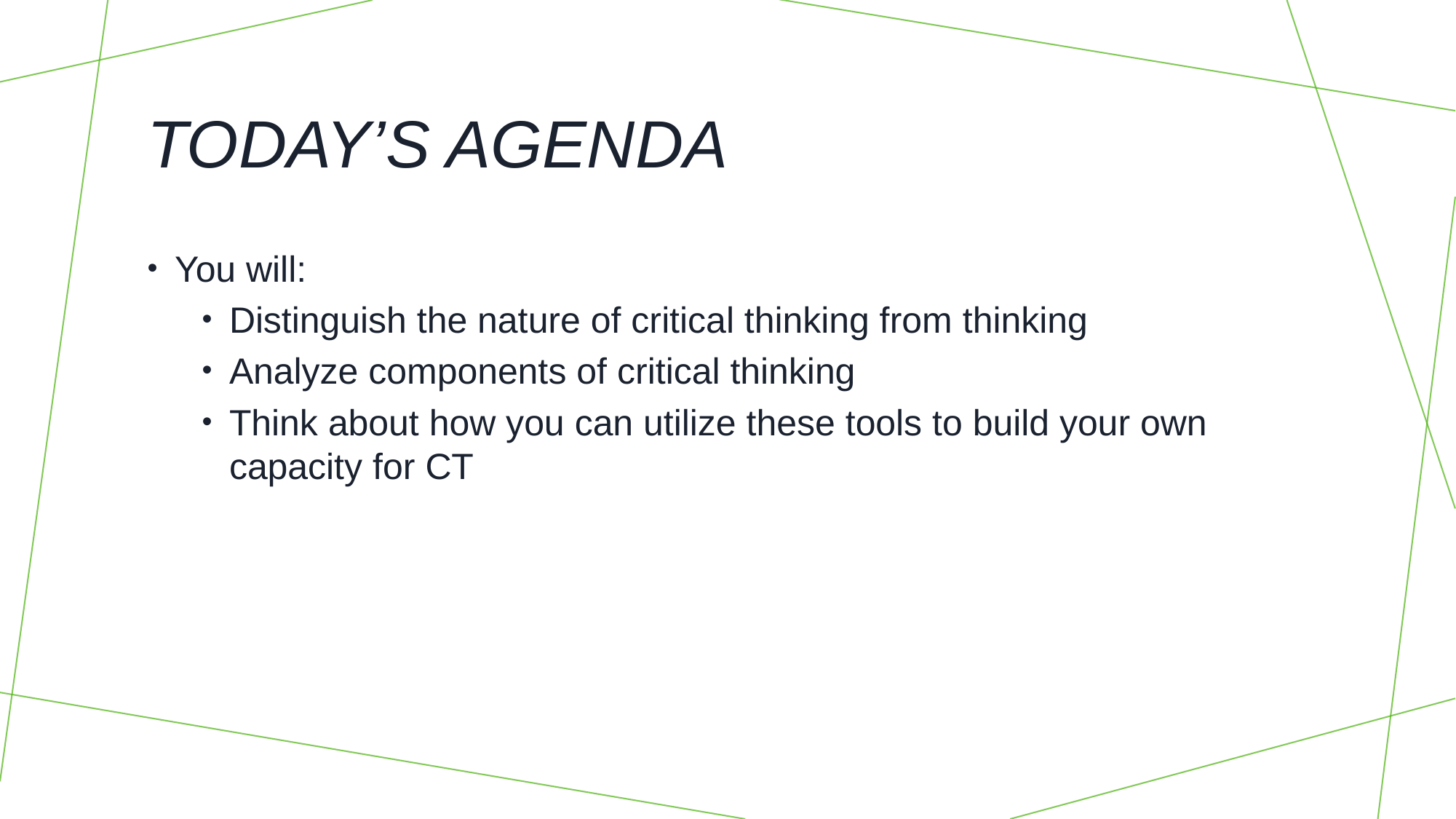

# Today’s Agenda
You will:
Distinguish the nature of critical thinking from thinking
Analyze components of critical thinking
Think about how you can utilize these tools to build your own capacity for CT